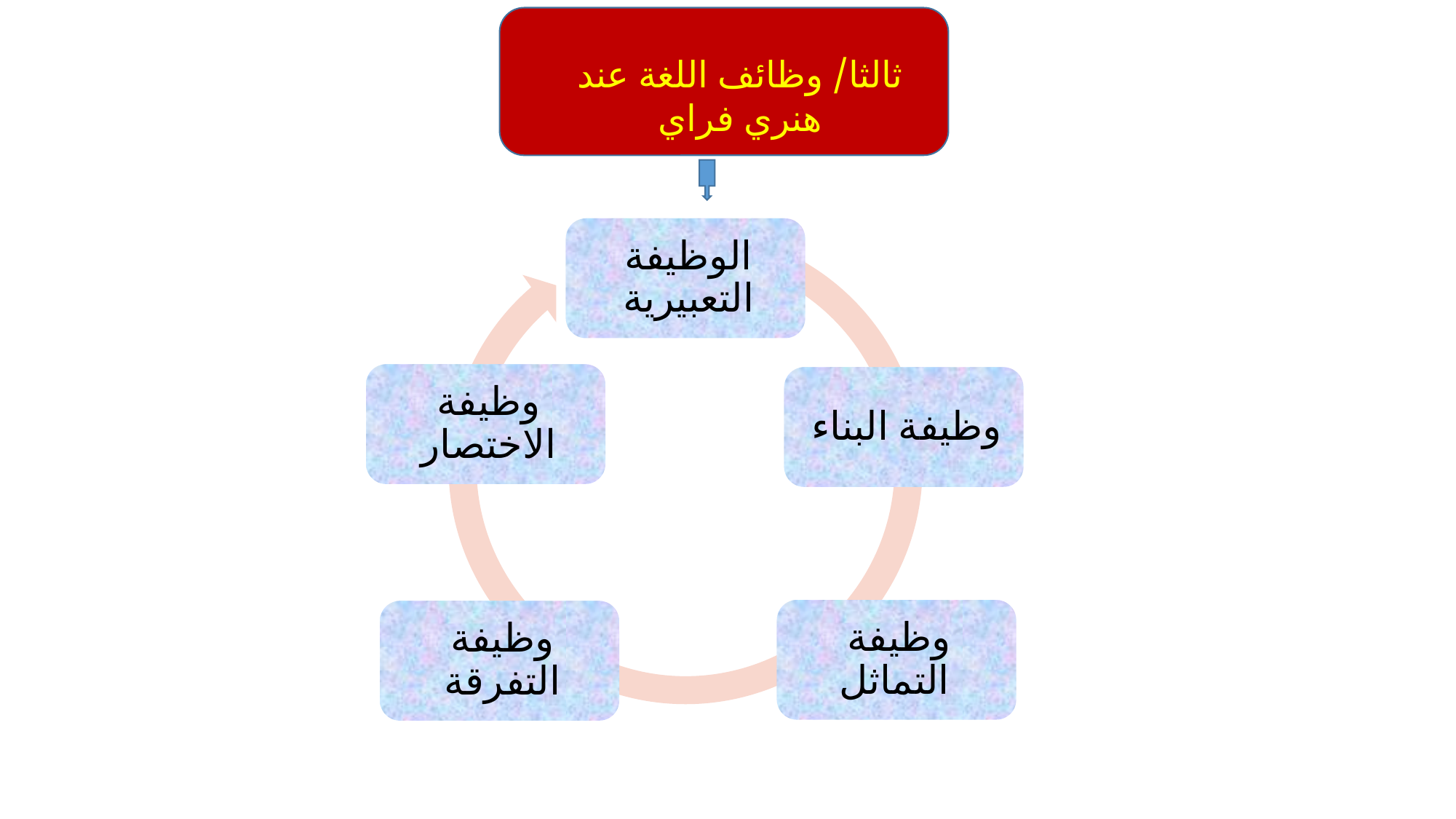

ثالثا/ وظائف اللغة عند هنري فراي

الوظيفة التعبيرية
وظيفة البناء
وظيفة التماثل
وظيفة التفرقة
وظيفة الاختصار